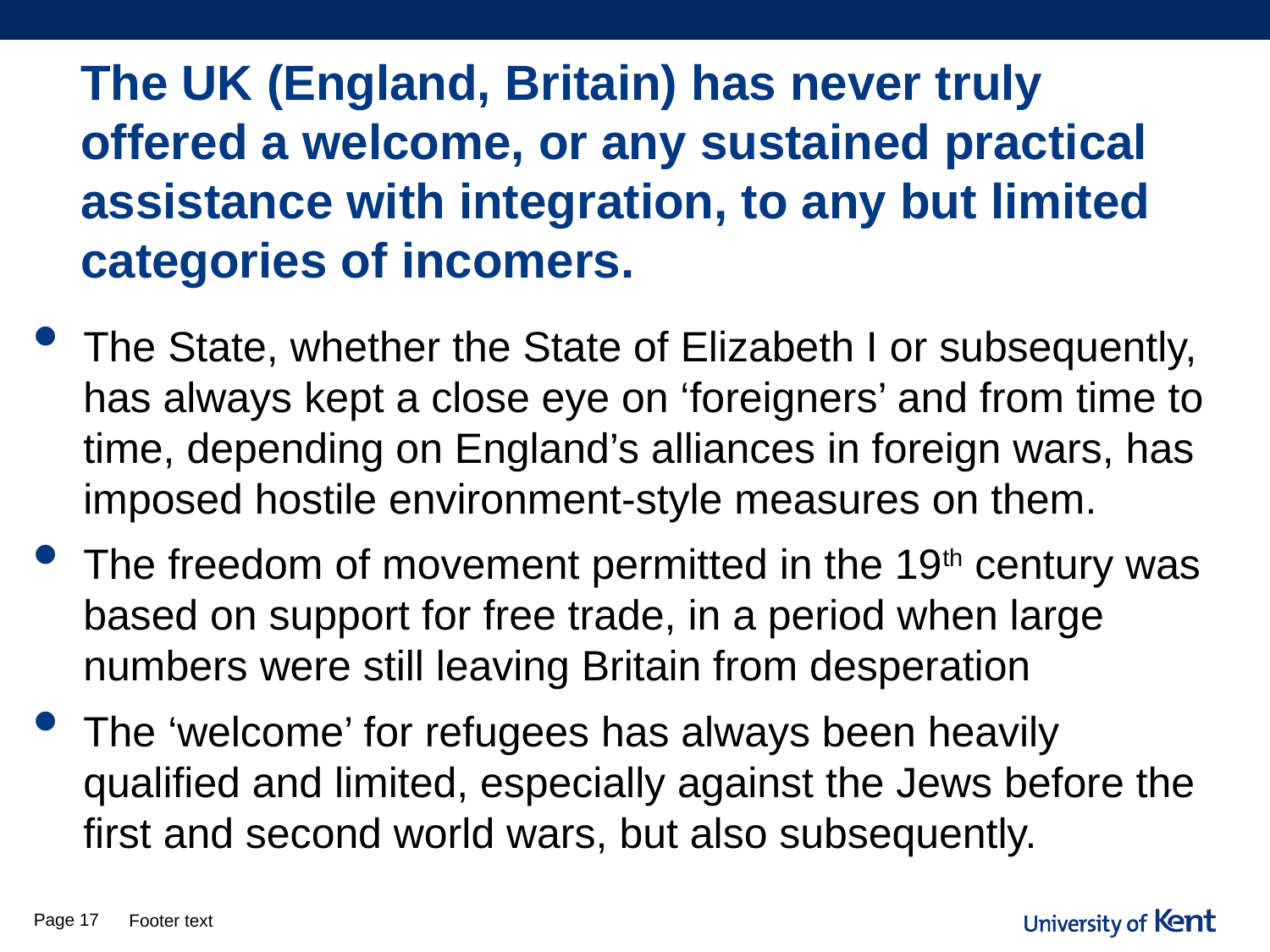

# The UK (England, Britain) has never truly offered a welcome, or any sustained practical assistance with integration, to any but limited categories of incomers.
The State, whether the State of Elizabeth I or subsequently, has always kept a close eye on ‘foreigners’ and from time to time, depending on England’s alliances in foreign wars, has imposed hostile environment-style measures on them.
The freedom of movement permitted in the 19th century was based on support for free trade, in a period when large numbers were still leaving Britain from desperation
The ‘welcome’ for refugees has always been heavily qualified and limited, especially against the Jews before the first and second world wars, but also subsequently.
Page 17
Footer text